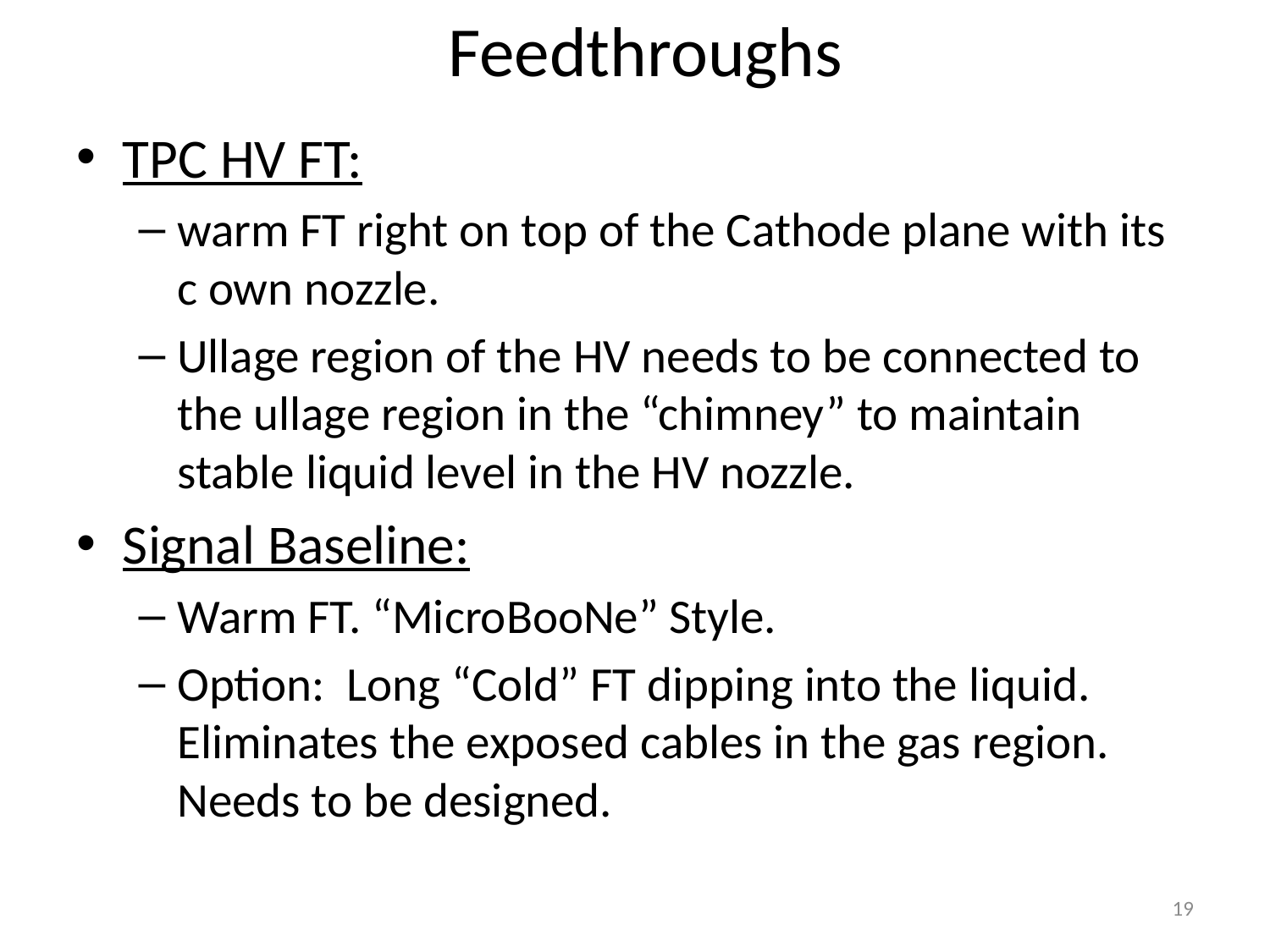

# Feedthroughs
TPC HV FT:
warm FT right on top of the Cathode plane with its c own nozzle.
Ullage region of the HV needs to be connected to the ullage region in the “chimney” to maintain stable liquid level in the HV nozzle.
Signal Baseline:
Warm FT. “MicroBooNe” Style.
Option:  Long “Cold” FT dipping into the liquid. Eliminates the exposed cables in the gas region. Needs to be designed.

19